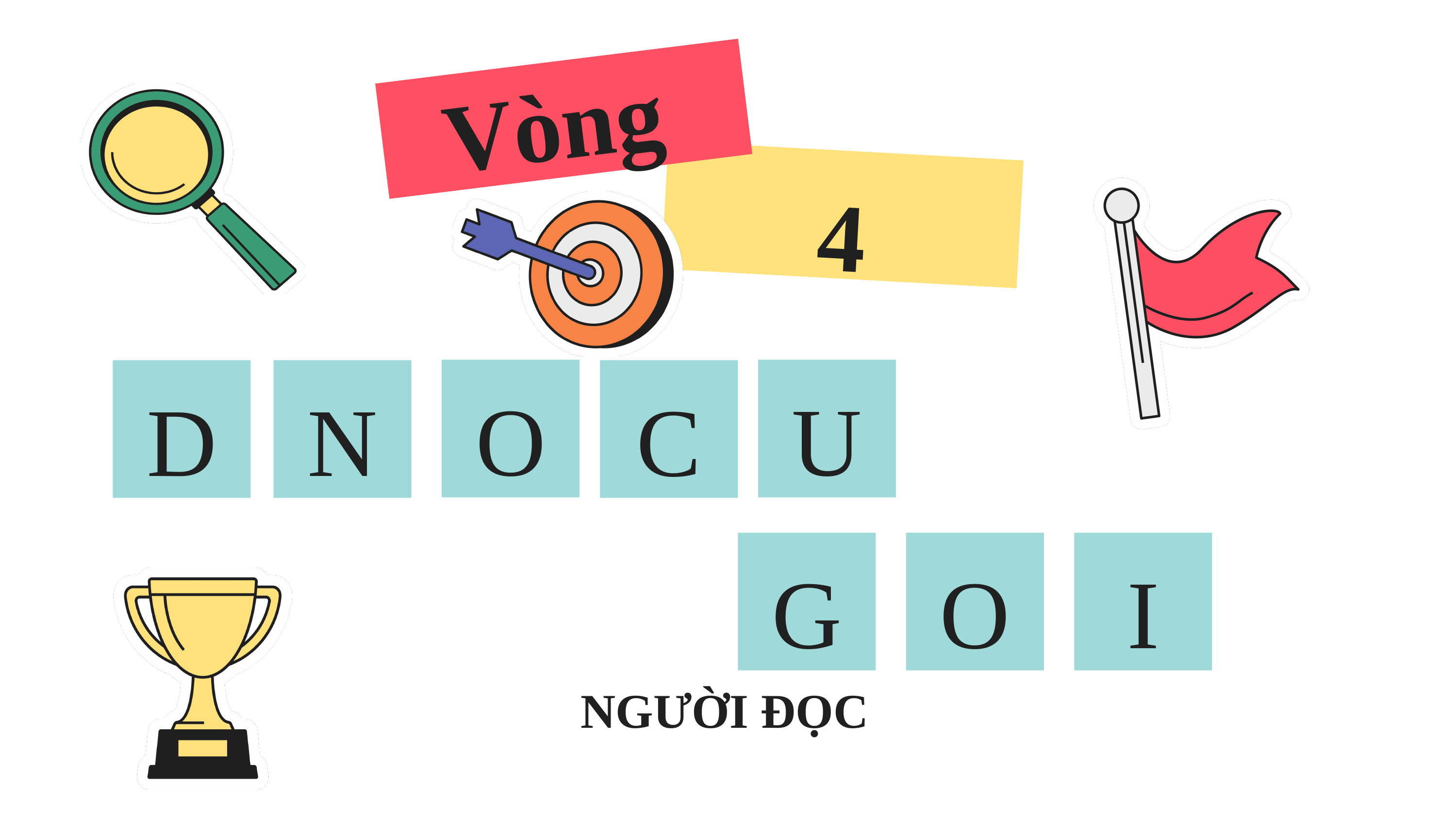

Vòng

4

O

U

D

N

C

G

O

I

NGƯỜI ĐỌC